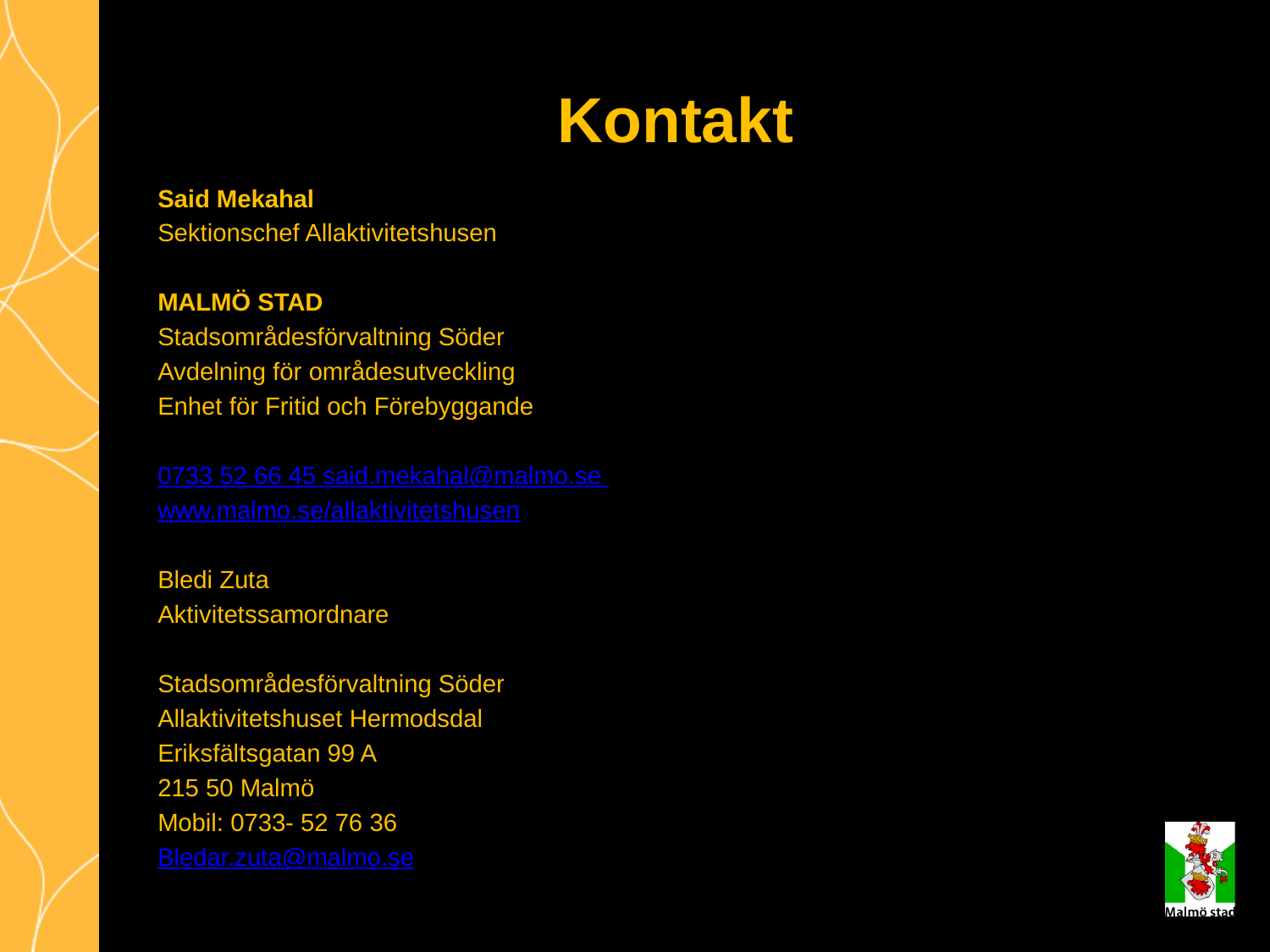

# Kontakt
Said Mekahal
Sektionschef Allaktivitetshusen

MALMÖ STAD
Stadsområdesförvaltning Söder
Avdelning för områdesutveckling
Enhet för Fritid och Förebyggande

0733 52 66 45 said.mekahal@malmo.se
www.malmo.se/allaktivitetshusen

Bledi Zuta
Aktivitetssamordnare

Stadsområdesförvaltning Söder
Allaktivitetshuset Hermodsdal
Eriksfältsgatan 99 A
215 50 Malmö
Mobil: 0733- 52 76 36
Bledar.zuta@malmo.se